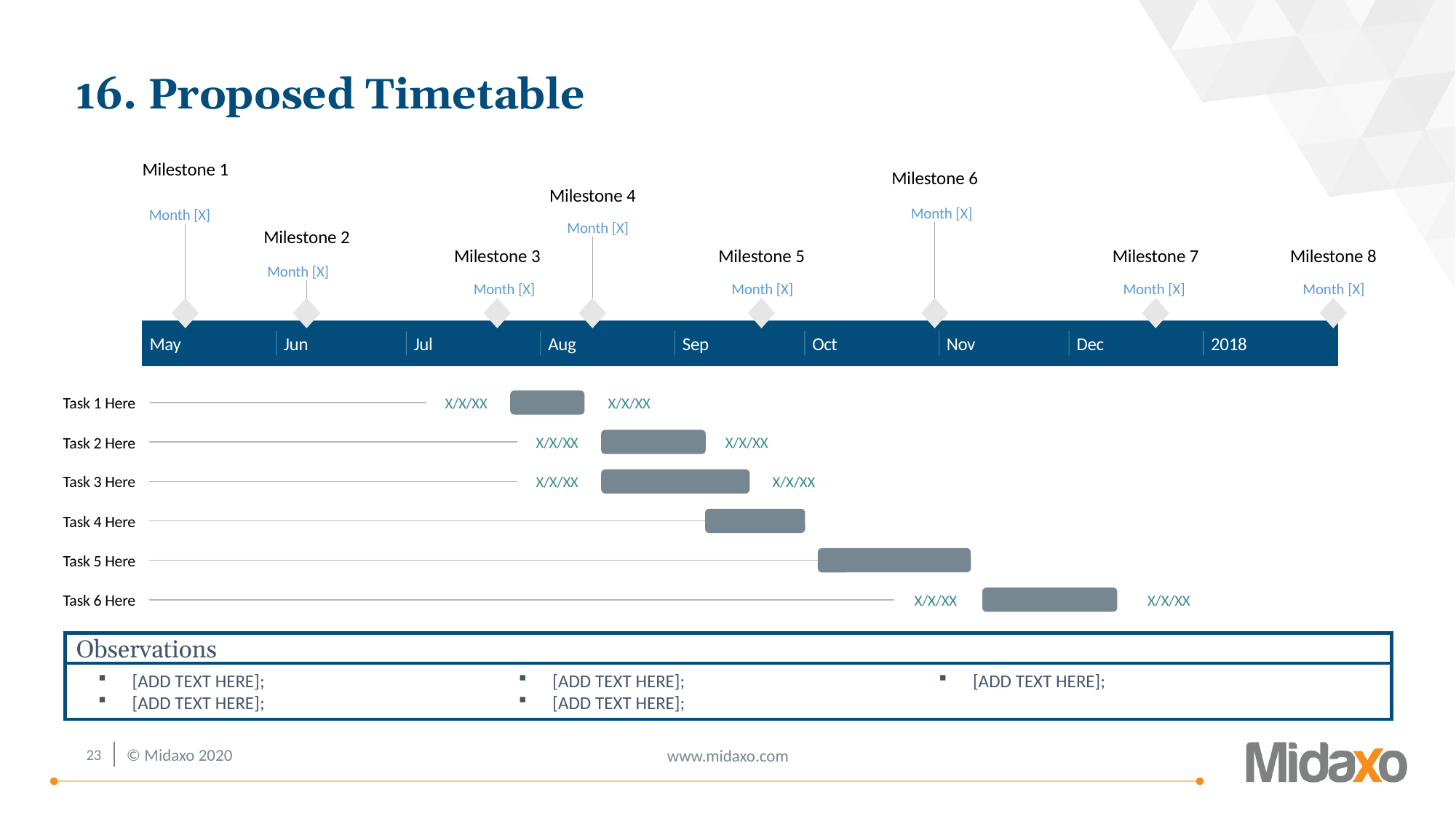

# 16. Proposed Timetable
Milestone 1
Milestone 6
Milestone 4
Month [X]
Month [X]
Milestone 2
Month [X]
Milestone 3
Milestone 5
Milestone 7
Milestone 8
Month [X]
Month [X]
Month [X]
Month [X]
Month [X]

May
Jun
Jul
Aug
Sep
Oct
Nov
Dec
2018

Task 1 Here
X/X/XX
X/X/XX

Task 2 Here
X/X/XX
X/X/XX

Task 3 Here
X/X/XX
X/X/XX

Task 4 Here

Task 5 Here

Task 6 Here
X/X/XX
X/X/XX
Observations

[ADD TEXT HERE]
[ADD TEXT HERE]
[ADD TEXT HERE]
[ADD TEXT HERE]
[ADD TEXT HERE]
[ADD TEXT HERE]
Observations
[ADD TEXT HERE];
[ADD TEXT HERE];
[ADD TEXT HERE];
[ADD TEXT HERE];
[ADD TEXT HERE];
23